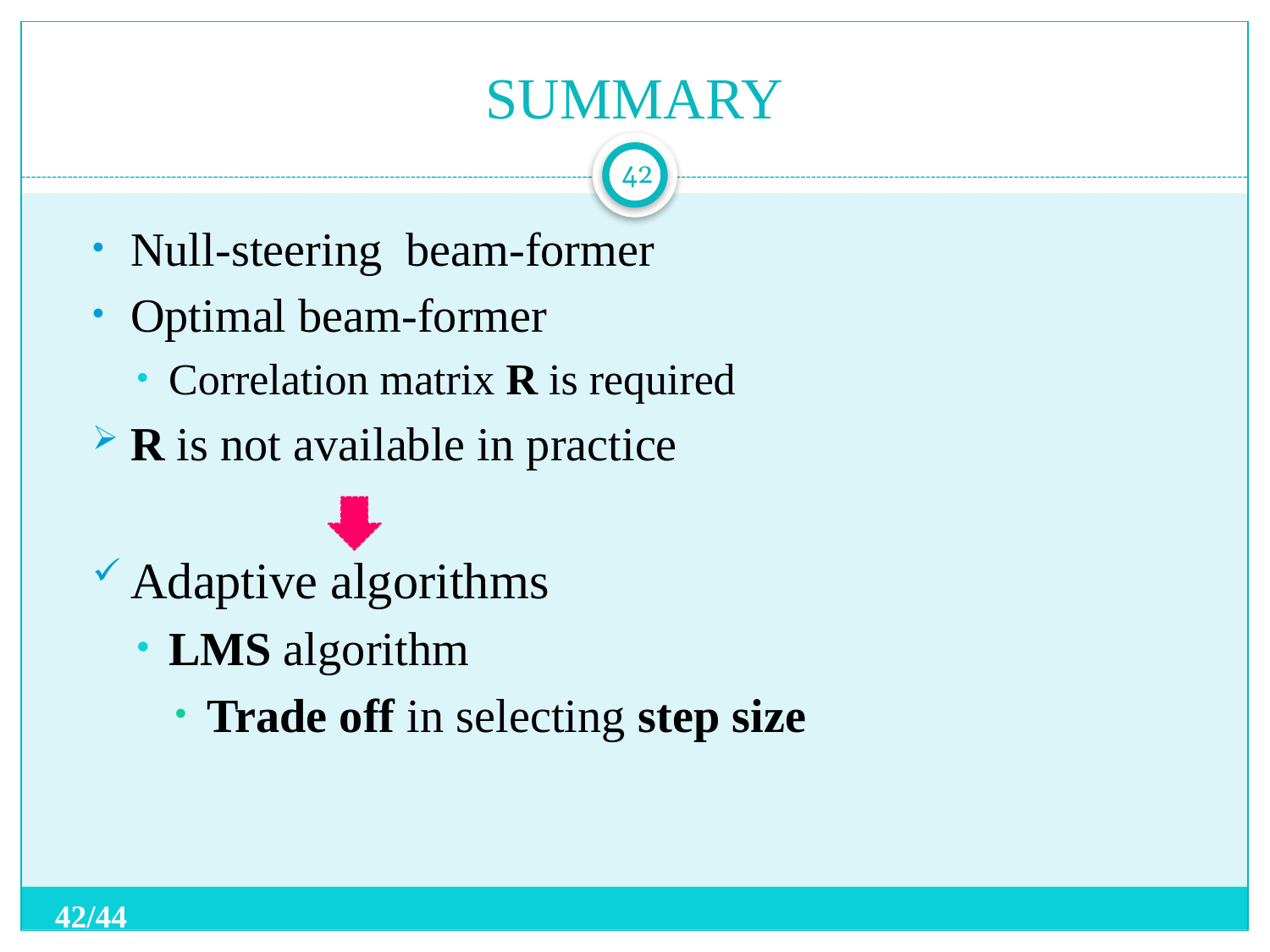

# SUMMARY
42
Null-steering  beam-former
Optimal beam-former
Correlation matrix R is required
R is not available in practice

Adaptive algorithms
LMS algorithm
Trade off in selecting step size

42/44